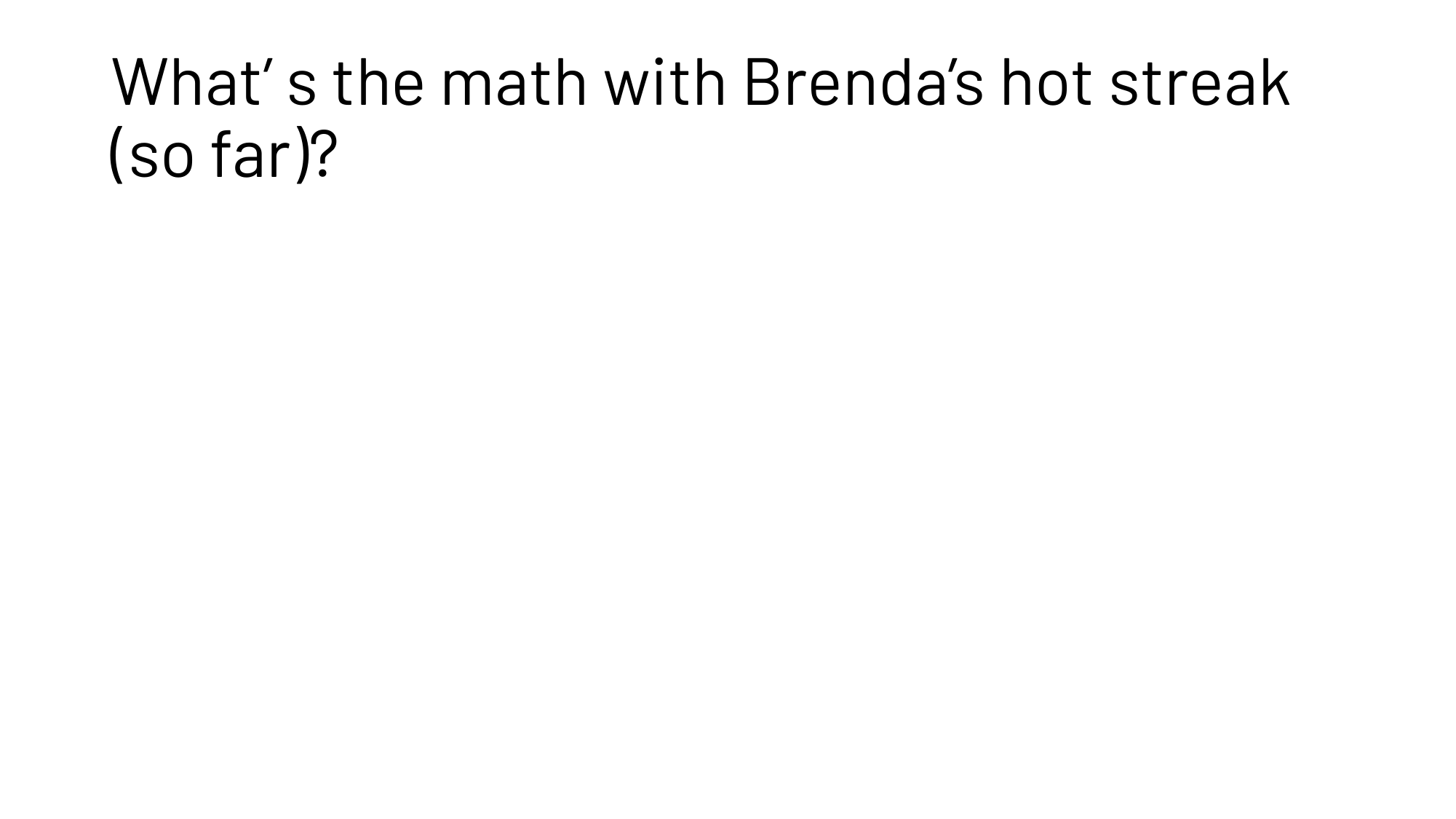

# What’ s the math with Brenda’s hot streak (so far)?